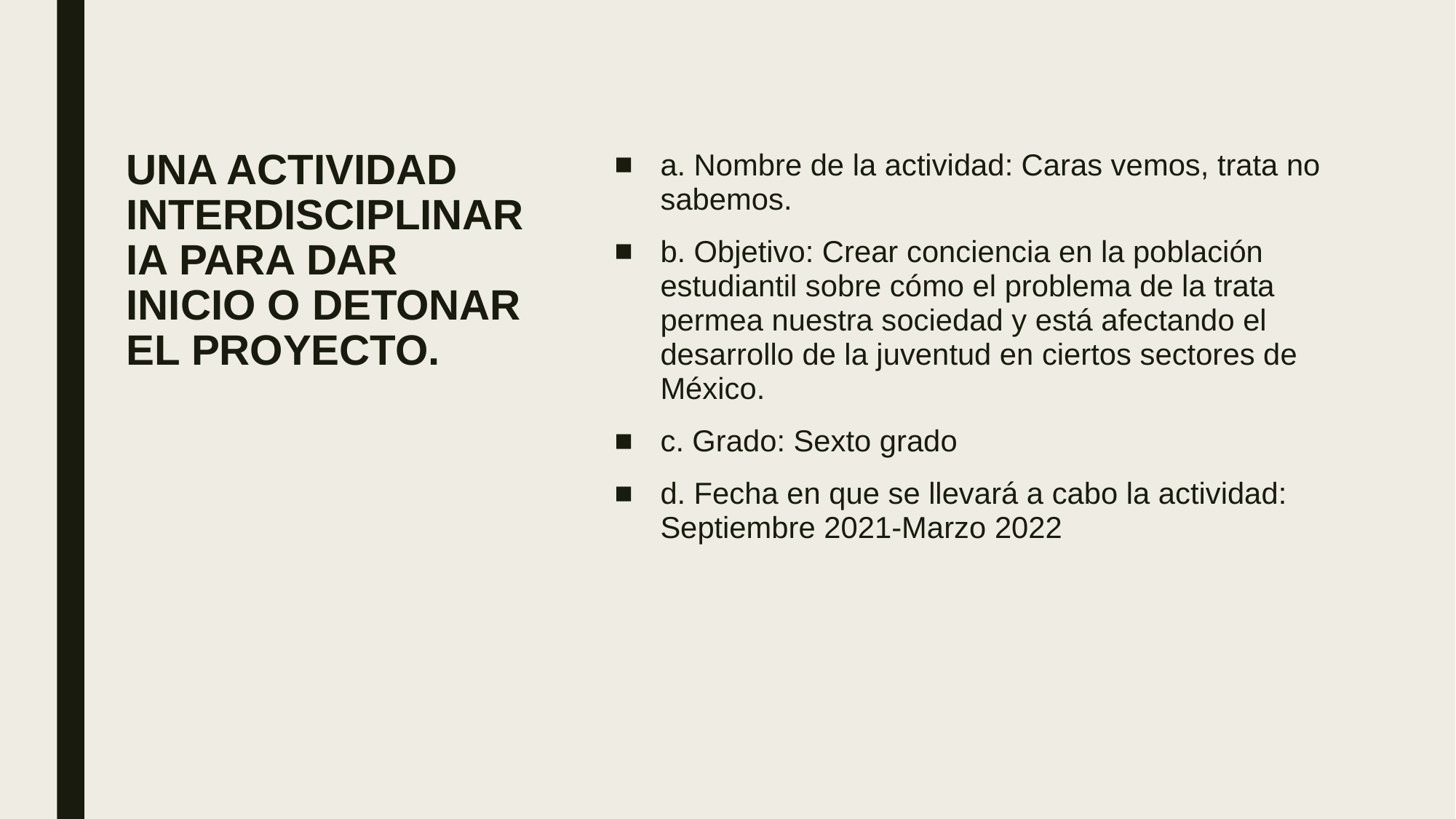

a. Nombre de la actividad: Caras vemos, trata no sabemos.
b. Objetivo: Crear conciencia en la población estudiantil sobre cómo el problema de la trata permea nuestra sociedad y está afectando el desarrollo de la juventud en ciertos sectores de México.
c. Grado: Sexto grado
d. Fecha en que se llevará a cabo la actividad: Septiembre 2021-Marzo 2022

# UNA ACTIVIDAD INTERDISCIPLINARIA PARA DAR INICIO O DETONAR EL PROYECTO.